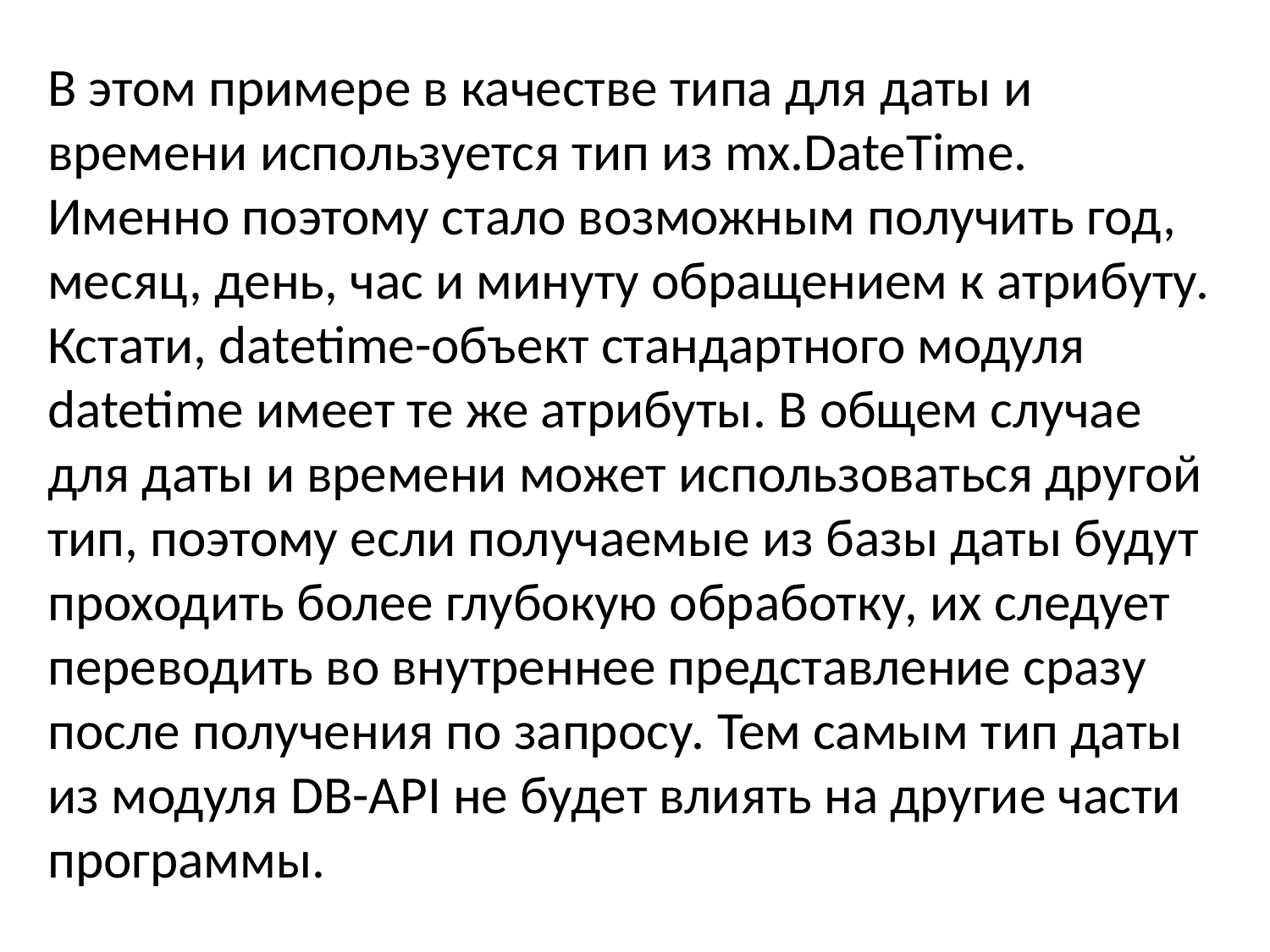

В этом примере в качестве типа для даты и времени используется тип из mx.DateTime. Именно поэтому стало возможным получить год, месяц, день, час и минуту обращением к атрибуту. Кстати, datetime-объект стандартного модуля datetime имеет те же атрибуты. В общем случае для даты и времени может использоваться другой тип, поэтому если получаемые из базы даты будут проходить более глубокую обработку, их следует переводить во внутреннее представление сразу после получения по запросу. Тем самым тип даты из модуля DB-API не будет влиять на другие части программы.